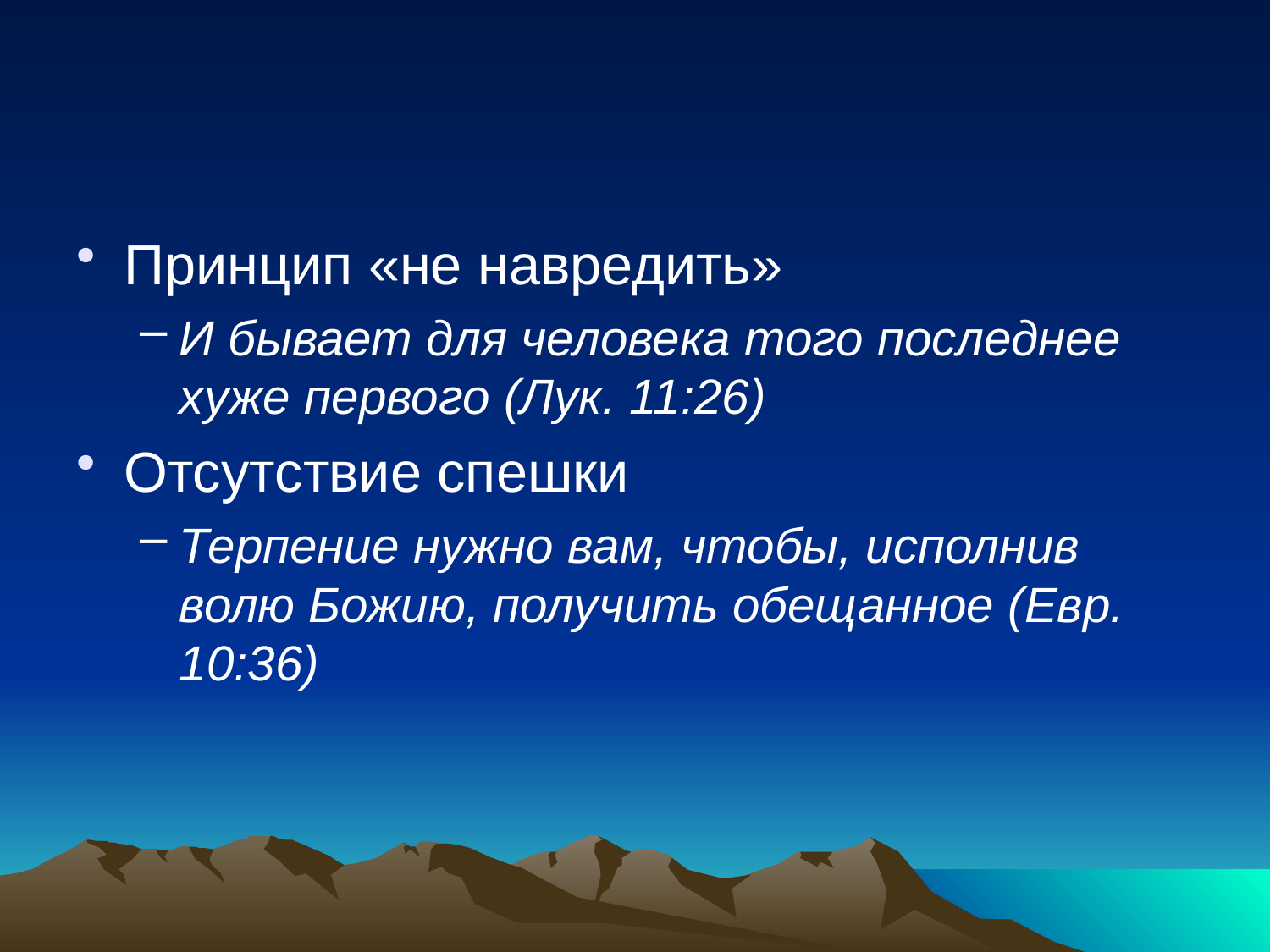

#
Принцип «не навредить»
И бывает для человека того последнее хуже первого (Лук. 11:26)
Отсутствие спешки
Терпение нужно вам, чтобы, исполнив волю Божию, получить обещанное (Евр. 10:36)